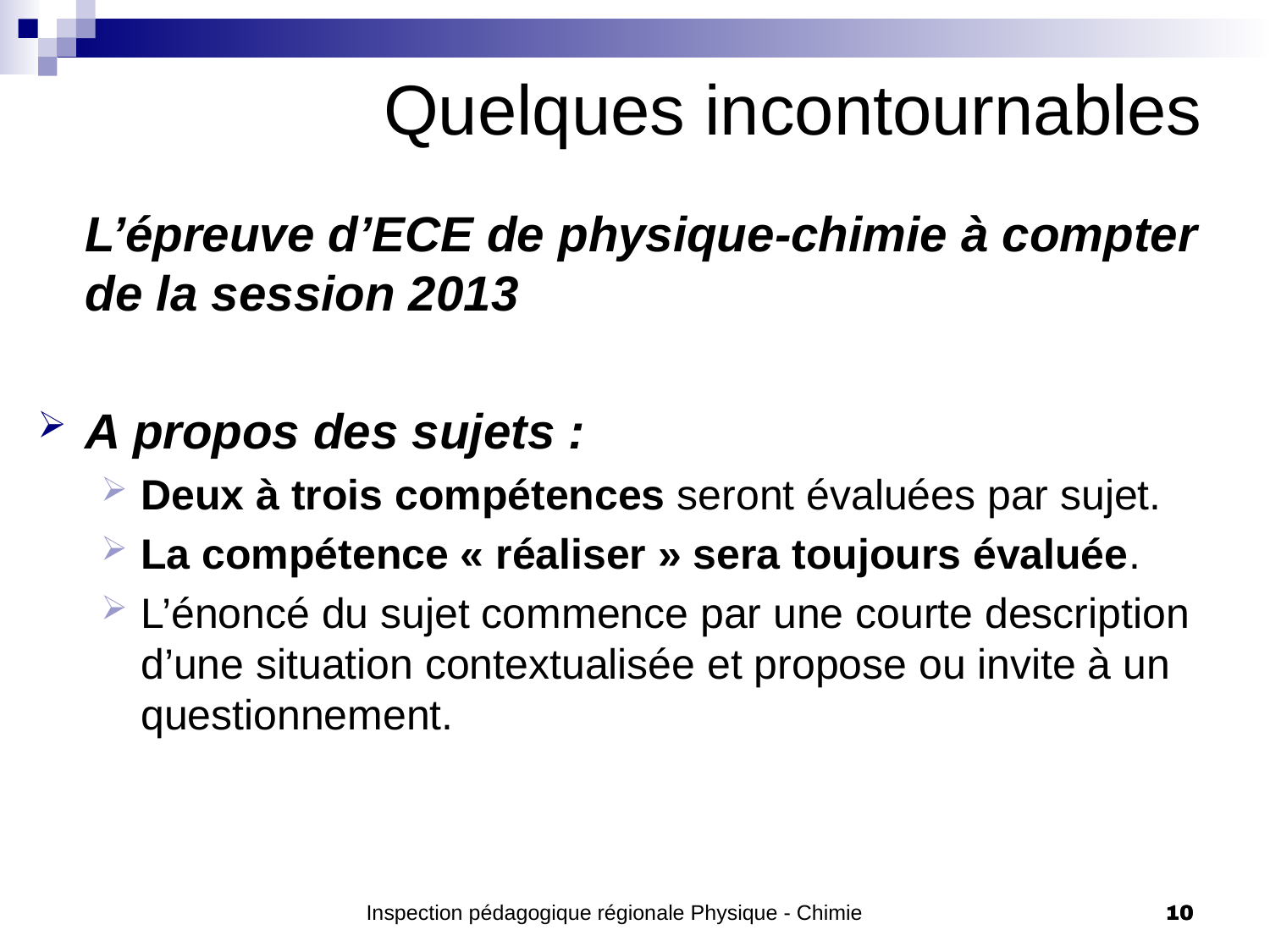

Quelques incontournables
	L’épreuve d’ECE de physique-chimie à compter de la session 2013

A propos des sujets :
Deux à trois compétences seront évaluées par sujet.
La compétence « réaliser » sera toujours évaluée.
L’énoncé du sujet commence par une courte description d’une situation contextualisée et propose ou invite à un questionnement.

Inspection pédagogique régionale Physique - Chimie
10
10